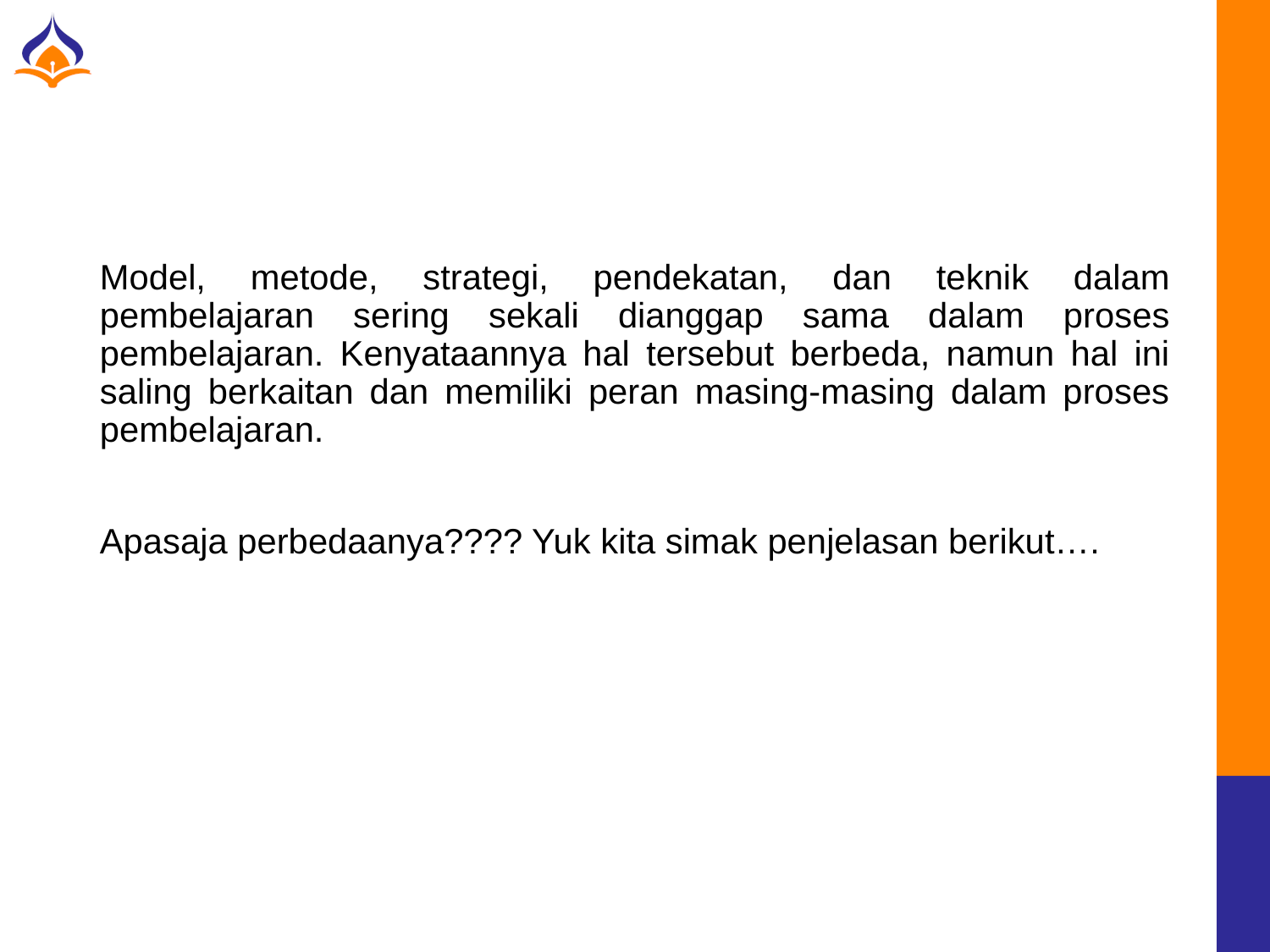

#
Model, metode, strategi, pendekatan, dan teknik dalam pembelajaran sering sekali dianggap sama dalam proses pembelajaran. Kenyataannya hal tersebut berbeda, namun hal ini saling berkaitan dan memiliki peran masing-masing dalam proses pembelajaran.

Apasaja perbedaanya???? Yuk kita simak penjelasan berikut….